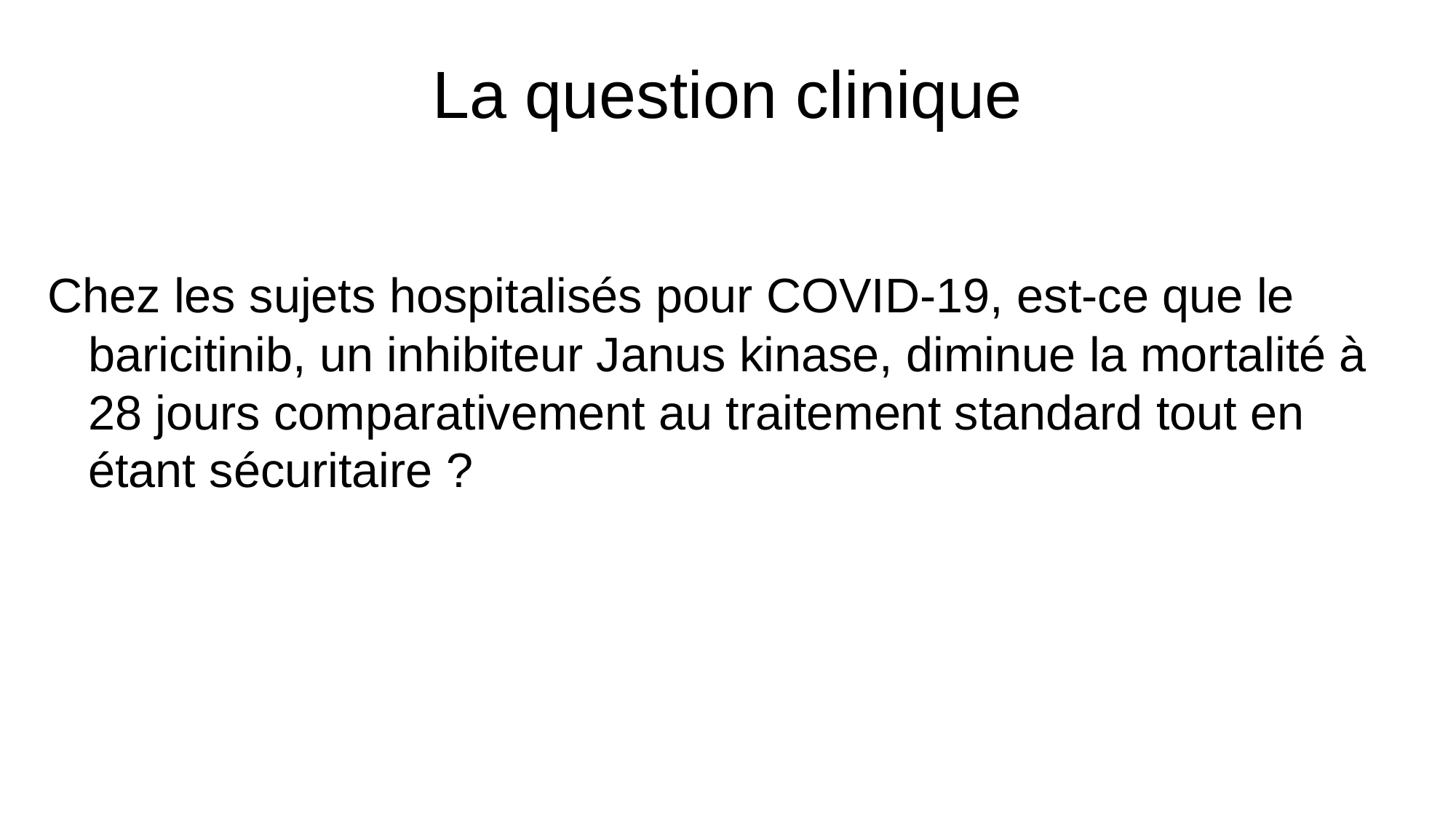

# La question clinique

Chez les sujets hospitalisés pour COVID-19, est-ce que le baricitinib, un inhibiteur Janus kinase, diminue la mortalité à 28 jours comparativement au traitement standard tout en étant sécuritaire ?